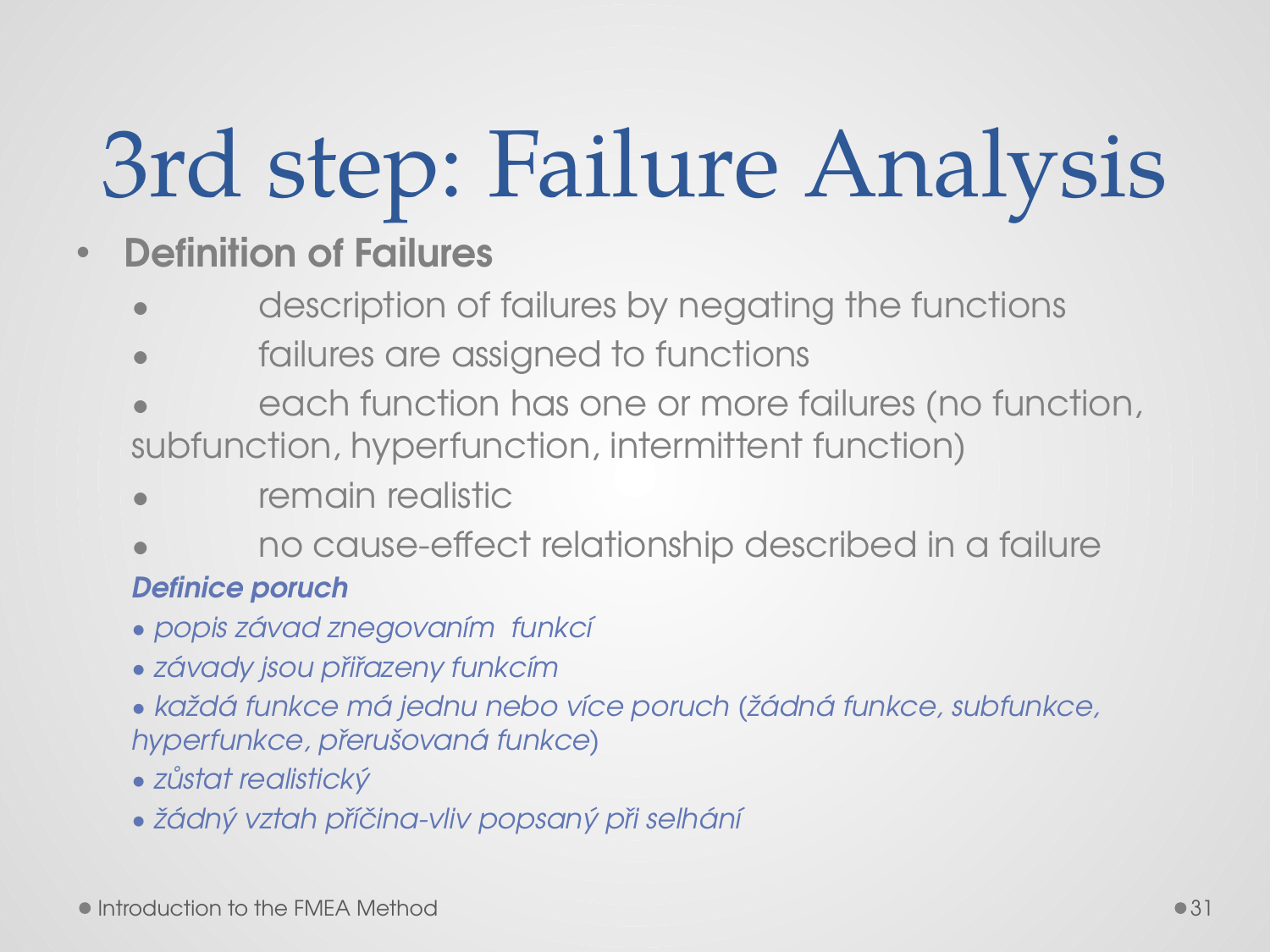

# 3rd step: Failure Analysis
Definition of Failures
•	description of failures by negating the functions
•	failures are assigned to functions
•	each function has one or more failures (no function, subfunction, hyperfunction, intermittent function)
•	remain realistic
•	no cause-effect relationship described in a failure
Definice poruch
• popis závad znegovaním  funkcí
• závady jsou přiřazeny funkcím
• každá funkce má jednu nebo více poruch (žádná funkce, subfunkce, hyperfunkce, přerušovaná funkce)
• zůstat realistický
• žádný vztah příčina-vliv popsaný při selhání

Introduction to the FMEA Method
31